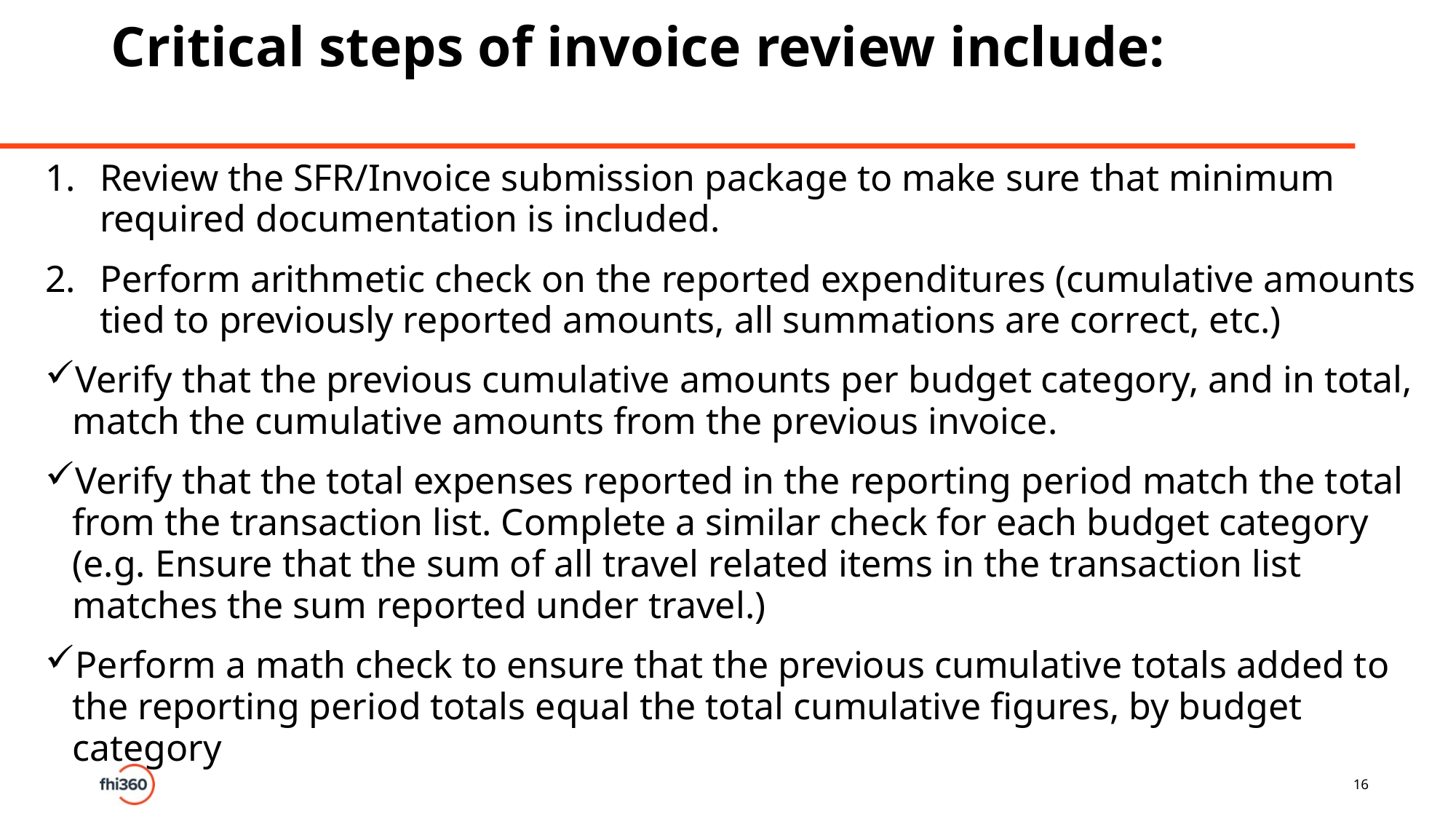

# Critical steps of invoice review include:
Review the SFR/Invoice submission package to make sure that minimum required documentation is included.
Perform arithmetic check on the reported expenditures (cumulative amounts tied to previously reported amounts, all summations are correct, etc.)
Verify that the previous cumulative amounts per budget category, and in total, match the cumulative amounts from the previous invoice.
Verify that the total expenses reported in the reporting period match the total from the transaction list. Complete a similar check for each budget category (e.g. Ensure that the sum of all travel related items in the transaction list matches the sum reported under travel.)
Perform a math check to ensure that the previous cumulative totals added to the reporting period totals equal the total cumulative figures, by budget category